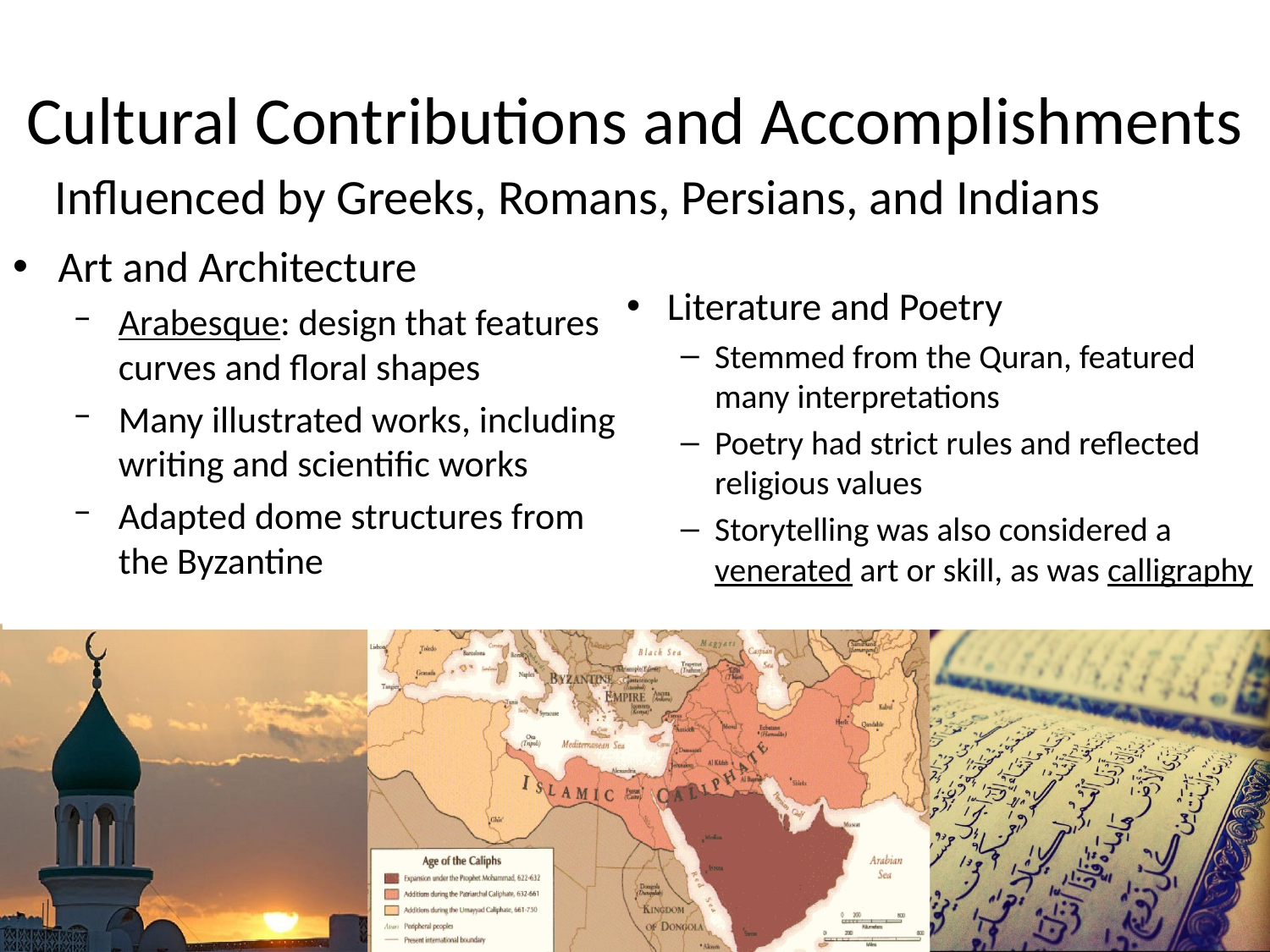

# Cultural Contributions and Accomplishments
Influenced by Greeks, Romans, Persians, and Indians
Art and Architecture
Arabesque: design that features curves and floral shapes
Many illustrated works, including writing and scientific works
Adapted dome structures from the Byzantine

Literature and Poetry
Stemmed from the Quran, featured many interpretations
Poetry had strict rules and reflected religious values
Storytelling was also considered a venerated art or skill, as was calligraphy